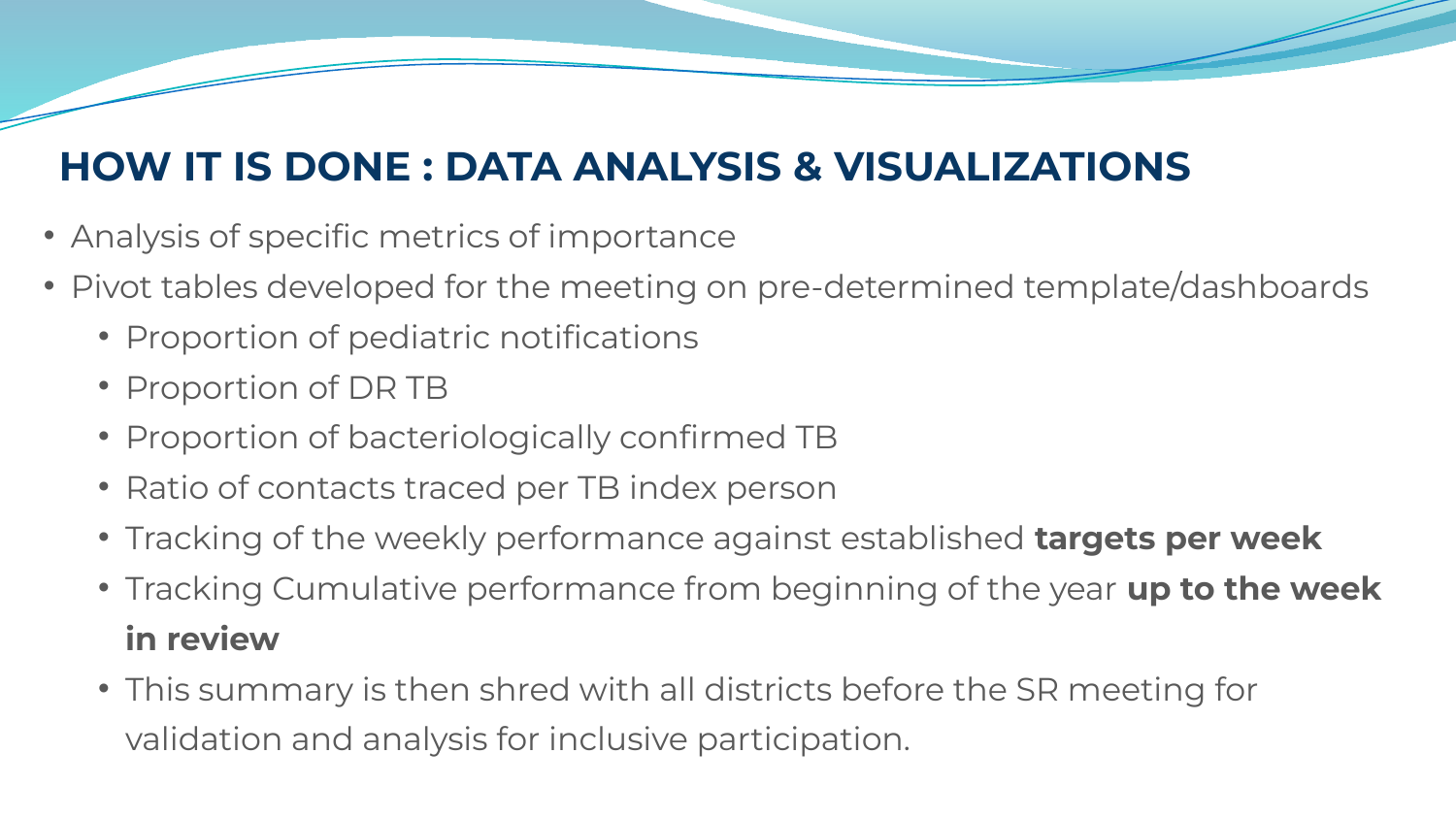

How it is done : data analysis & visualizations
Analysis of specific metrics of importance
Pivot tables developed for the meeting on pre-determined template/dashboards
Proportion of pediatric notifications
Proportion of DR TB
Proportion of bacteriologically confirmed TB
Ratio of contacts traced per TB index person
Tracking of the weekly performance against established targets per week
Tracking Cumulative performance from beginning of the year up to the week in review
This summary is then shred with all districts before the SR meeting for validation and analysis for inclusive participation.